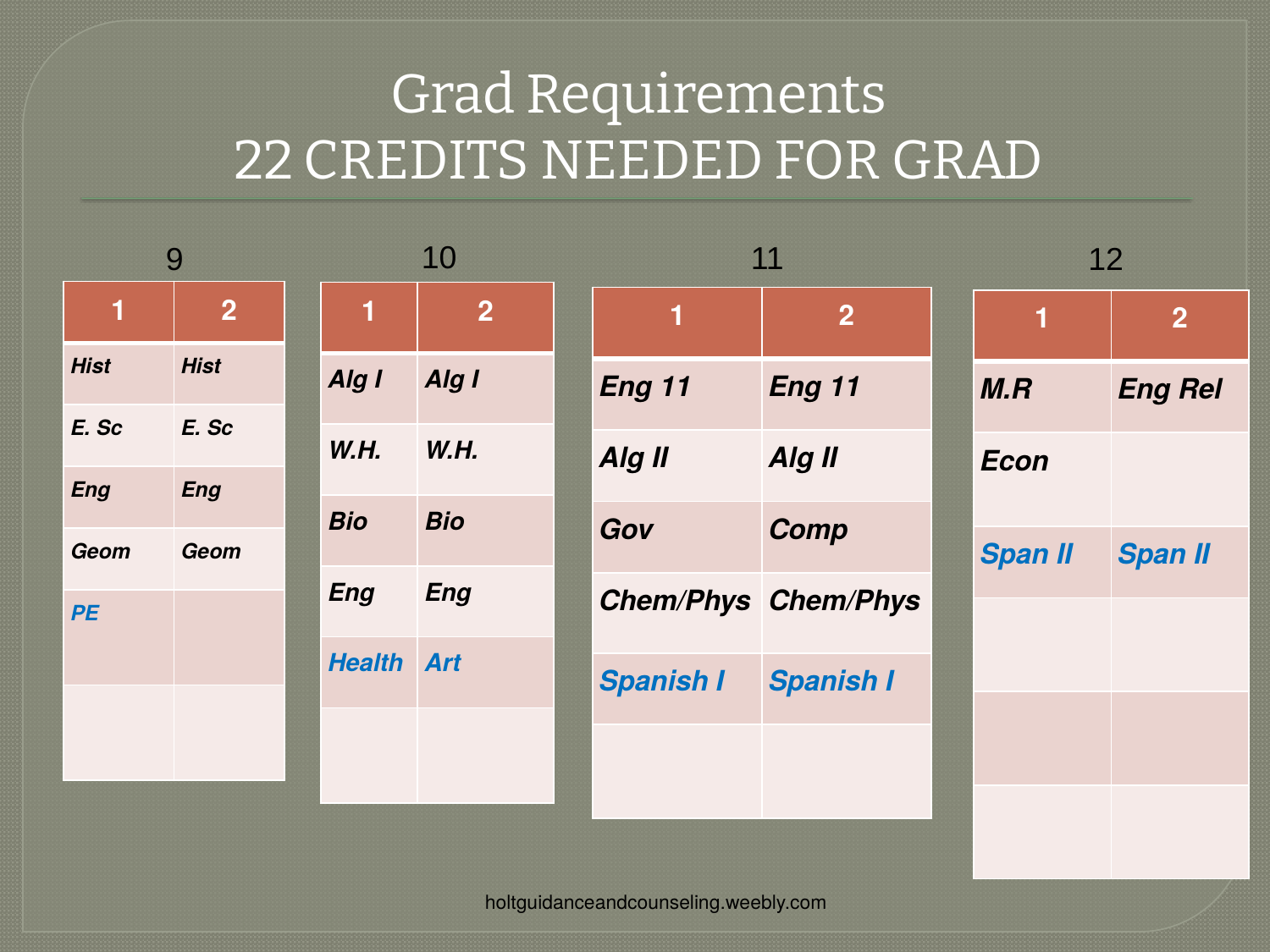

# Grad Requirements 22 CREDITS NEEDED FOR GRAD
10
11
9
12
| 1 | 2 |
| --- | --- |
| Hist | Hist |
| E. Sc | E. Sc |
| Eng | Eng |
| Geom | Geom |
| PE |  |
|  |  |
| 1 | 2 |
| --- | --- |
| Alg I | Alg I |
| W.H. | W.H. |
| Bio | Bio |
| Eng | Eng |
| Health | Art |
|  |  |
| 1 | 2 |
| --- | --- |
| Eng 11 | Eng 11 |
| Alg II | Alg II |
| Gov | Comp |
| Chem/Phys | Chem/Phys |
| Spanish I | Spanish I |
|  |  |
| 1 | 2 |
| --- | --- |
| M.R | Eng Rel |
| Econ |  |
| Span II | Span II |
|  |  |
|  |  |
|  |  |

holtguidanceandcounseling.weebly.com